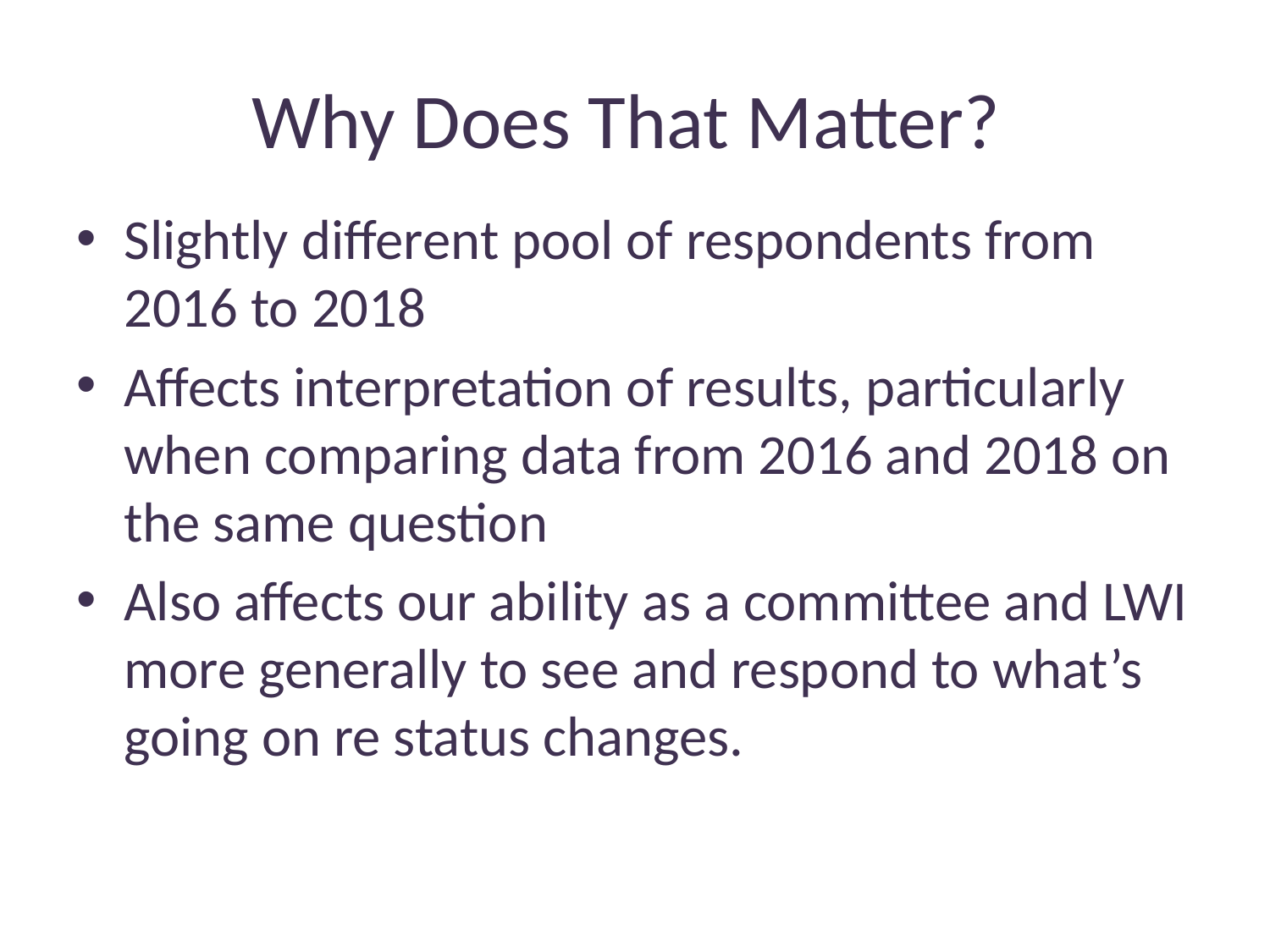

# Why Does That Matter?
Slightly different pool of respondents from 2016 to 2018
Affects interpretation of results, particularly when comparing data from 2016 and 2018 on the same question
Also affects our ability as a committee and LWI more generally to see and respond to what’s going on re status changes.